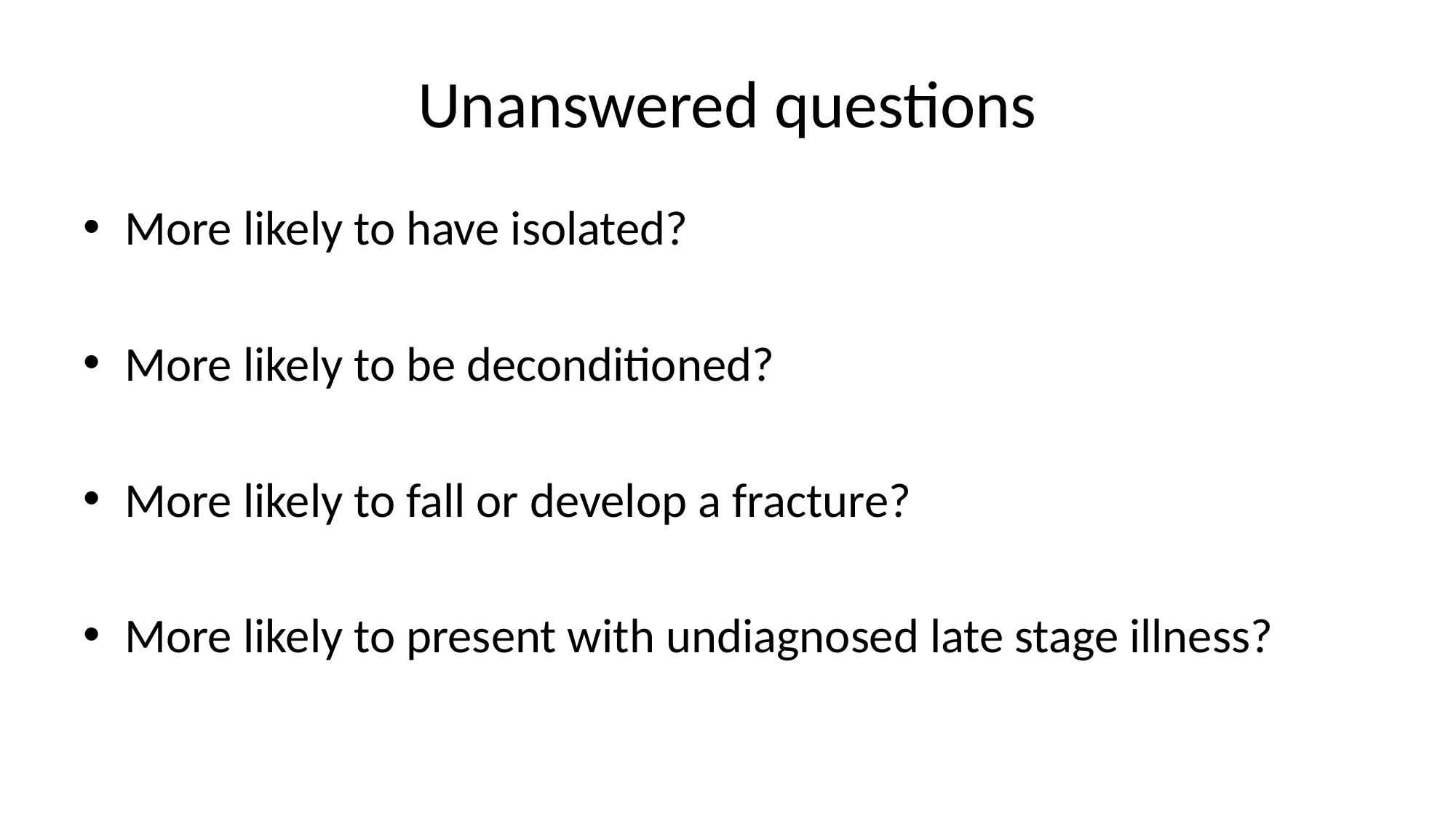

# Unanswered questions
More likely to have isolated?

More likely to be deconditioned?

More likely to fall or develop a fracture?

More likely to present with undiagnosed late stage illness?